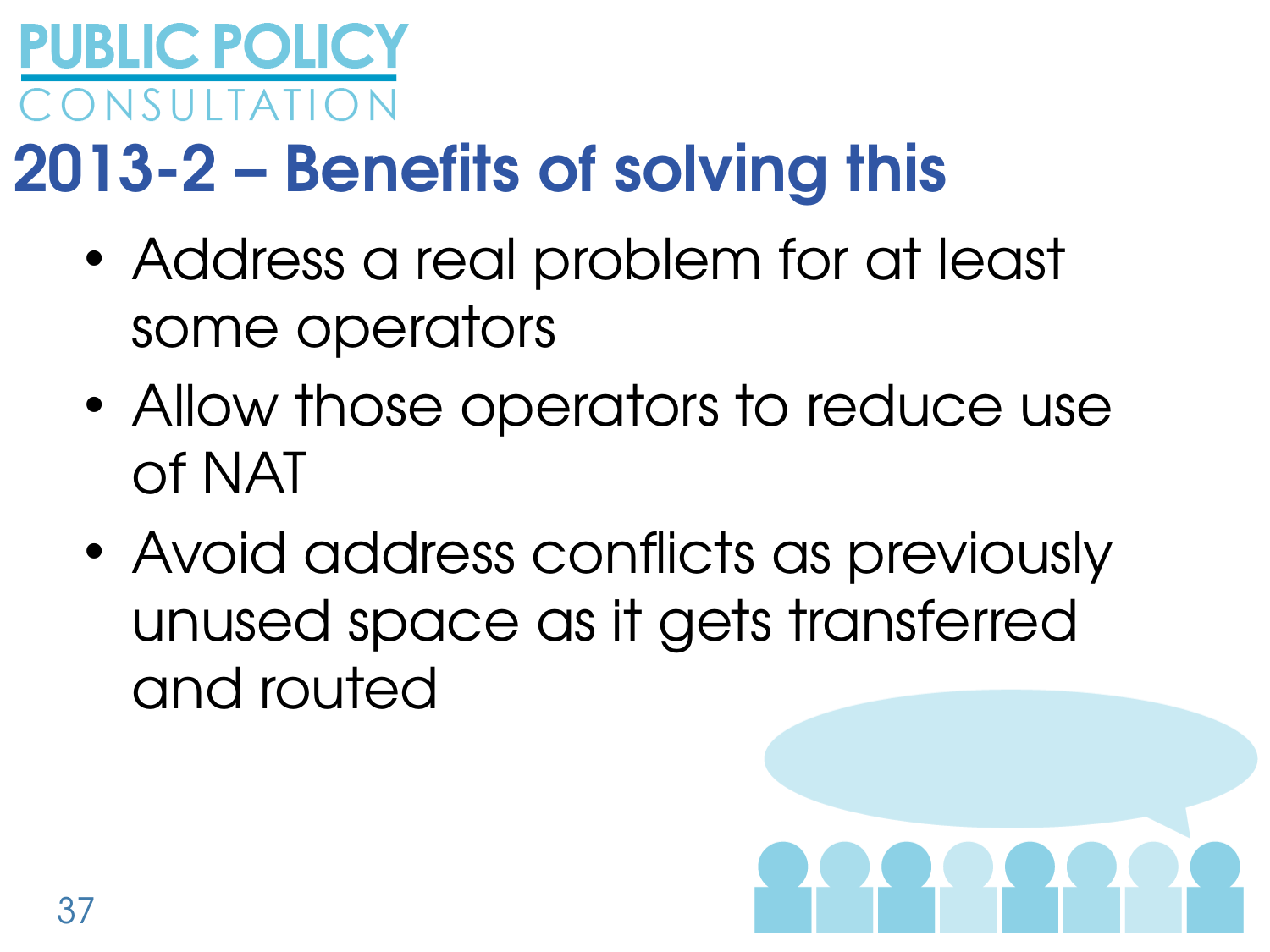

2013-2 – Benefits of solving this
Address a real problem for at least some operators
Allow those operators to reduce use of NAT
Avoid address conflicts as previously unused space as it gets transferred and routed
37